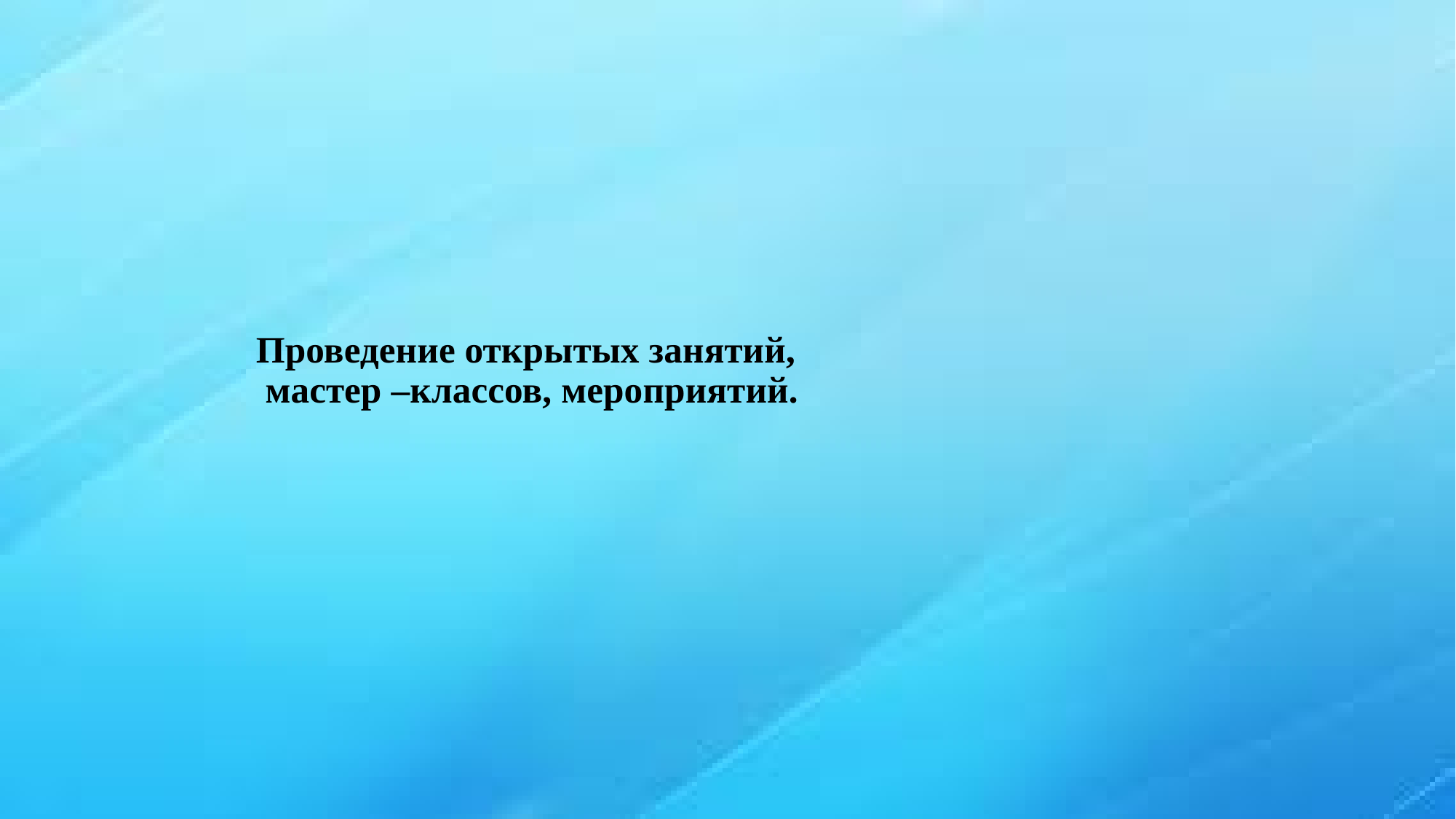

# Проведение открытых занятий, мастер –классов, мероприятий.